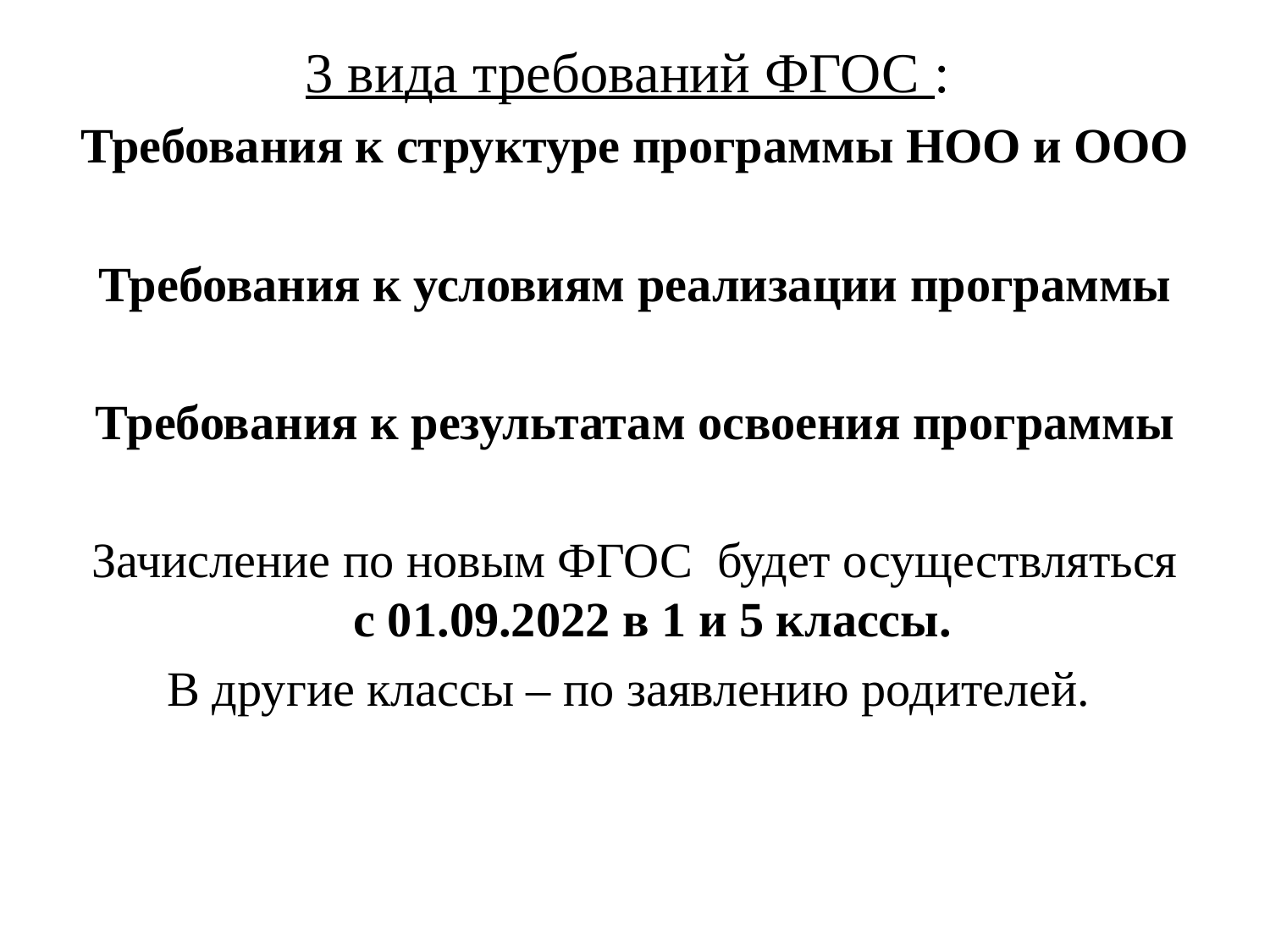

3 вида требований ФГОС :
Требования к структуре программы НОО и ООО

Требования к условиям реализации программы

Требования к результатам освоения программы

Зачисление по новым ФГОС  будет осуществляться с 01.09.2022 в 1 и 5 классы.
В другие классы – по заявлению родителей.